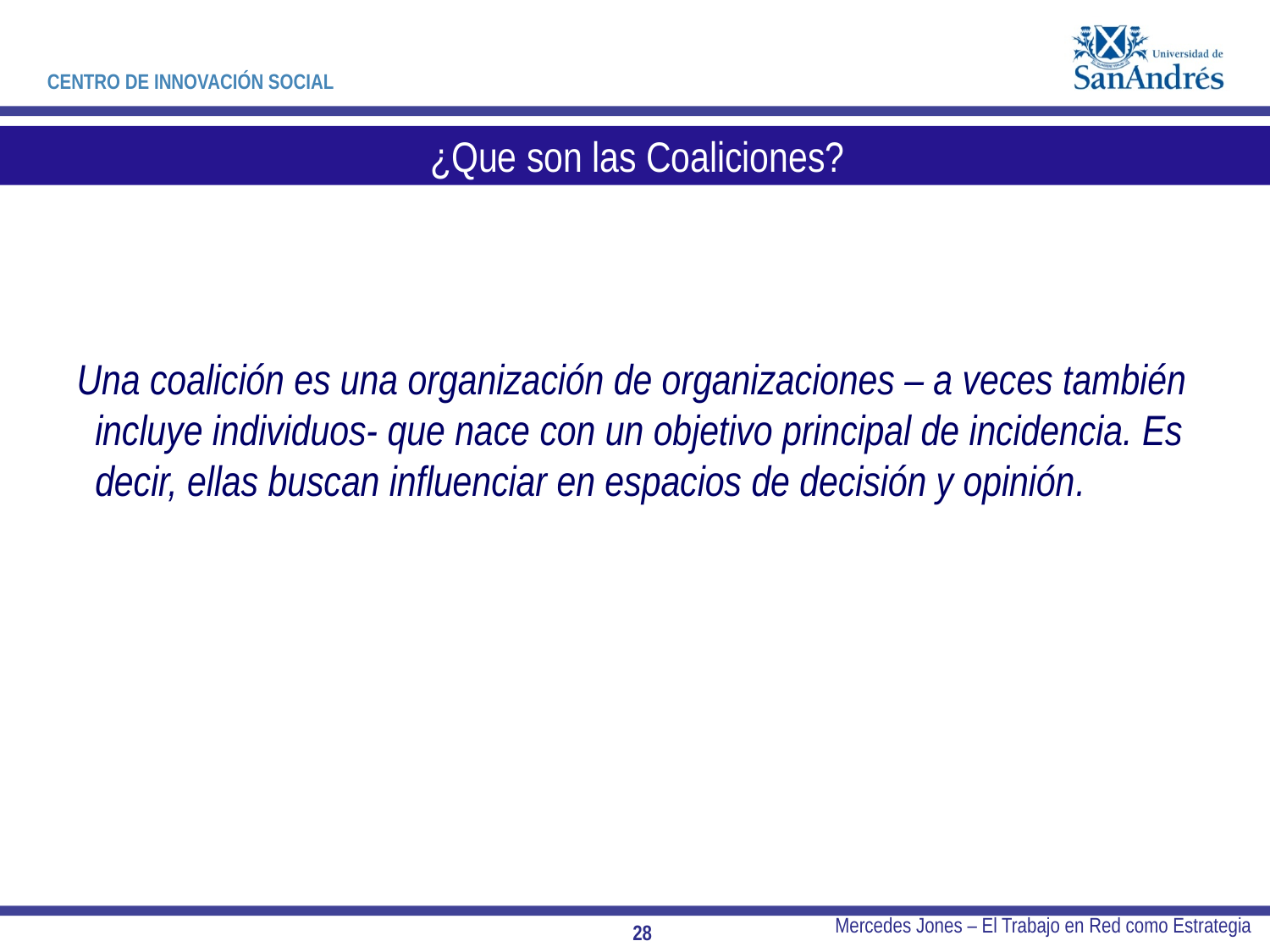

¿Que son las Coaliciones?
   Una coalición es una organización de organizaciones – a veces también incluye individuos- que nace con un objetivo principal de incidencia. Es decir, ellas buscan influenciar en espacios de decisión y opinión.
Mercedes Jones – El Trabajo en Red como Estrategia
28